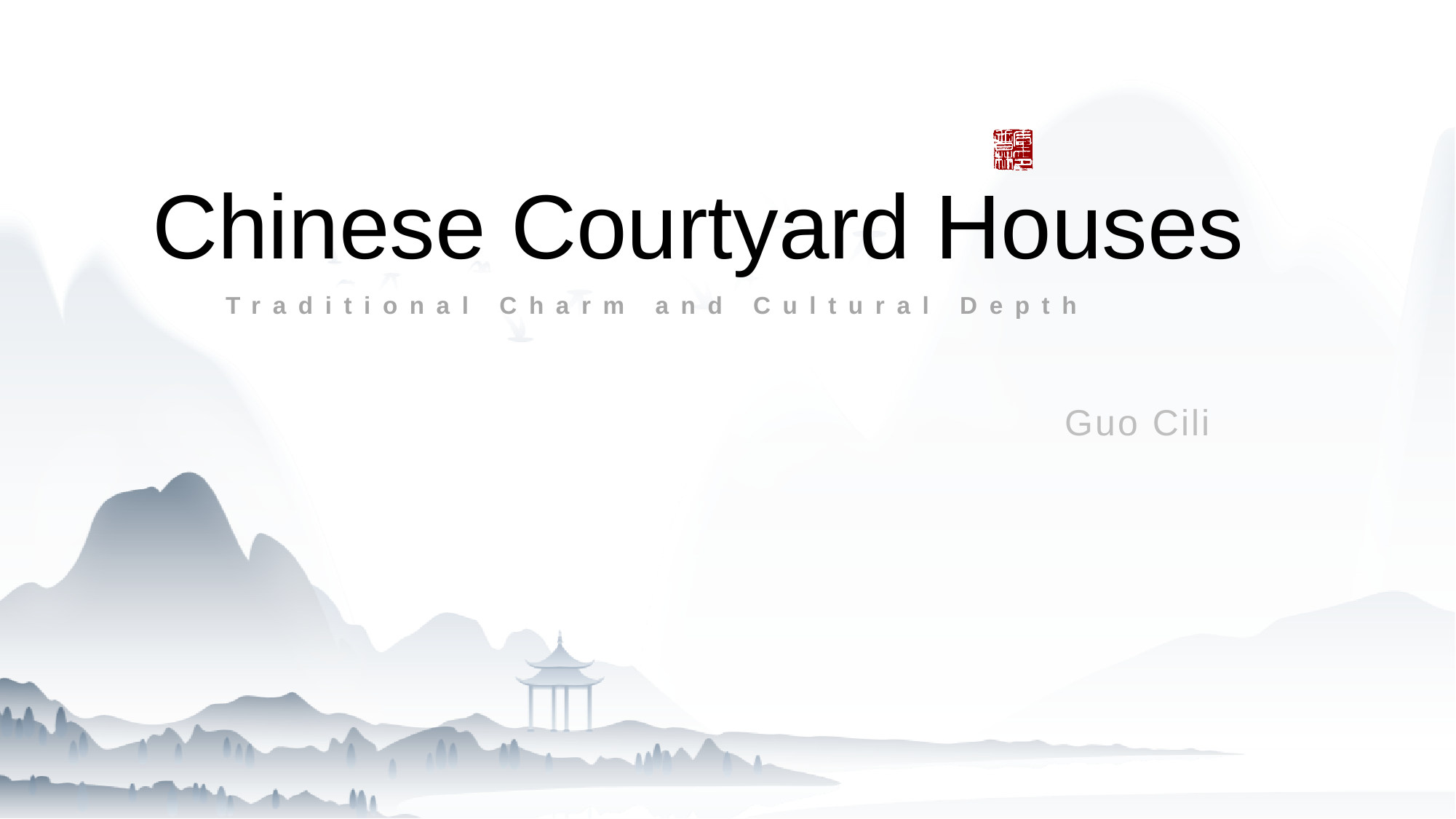

Chinese Courtyard Houses
Traditional Charm and Cultural Depth
Guo Cili